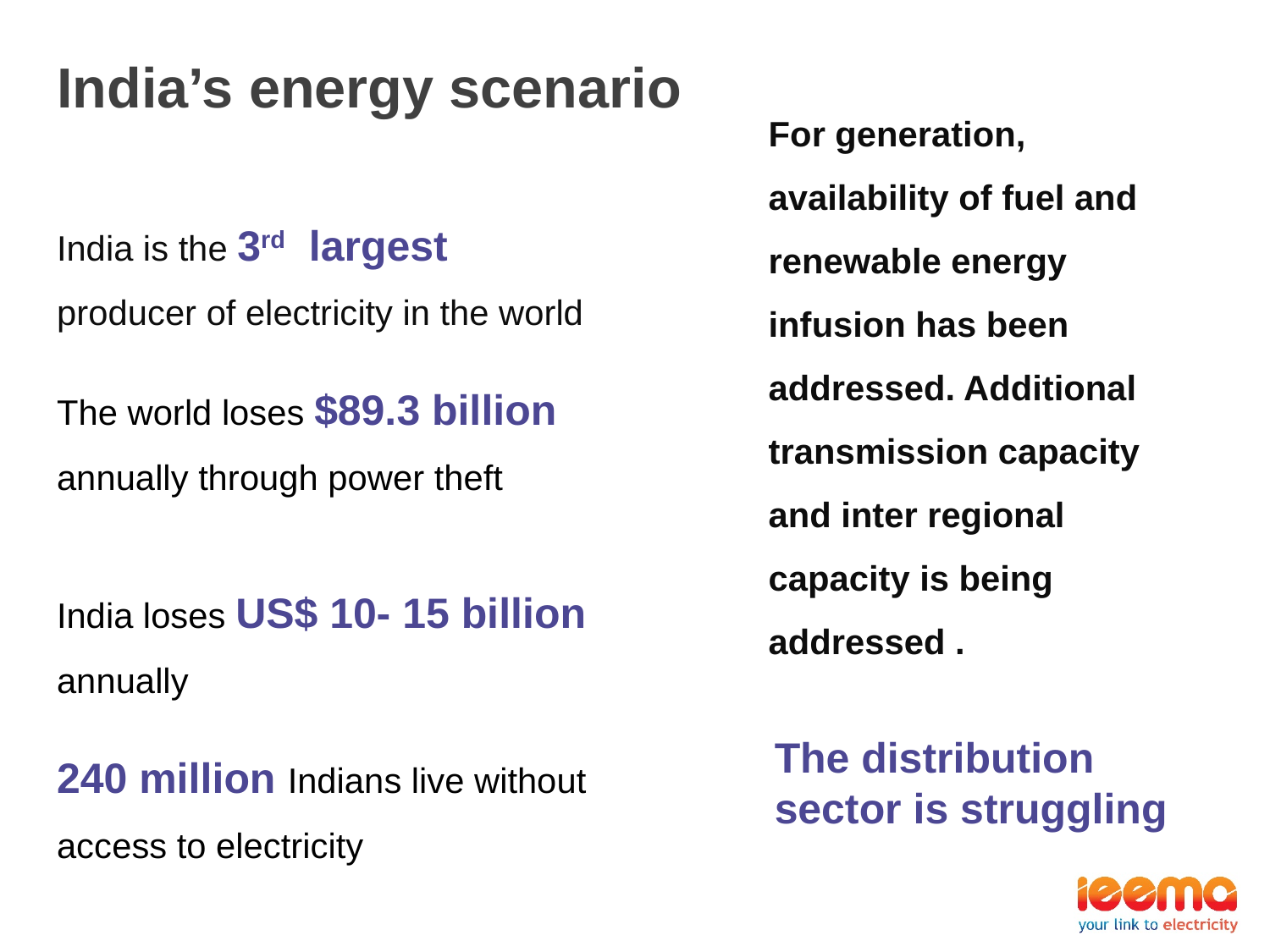

# India’s energy scenario
For generation, availability of fuel and renewable energy infusion has been addressed. Additional transmission capacity and inter regional capacity is being addressed .
India is the 3rd  largest producer of electricity in the world

The world loses $89.3 billion annually through power theft

India loses US$ 10- 15 billion annually

240 million Indians live without access to electricity
The distribution sector is struggling